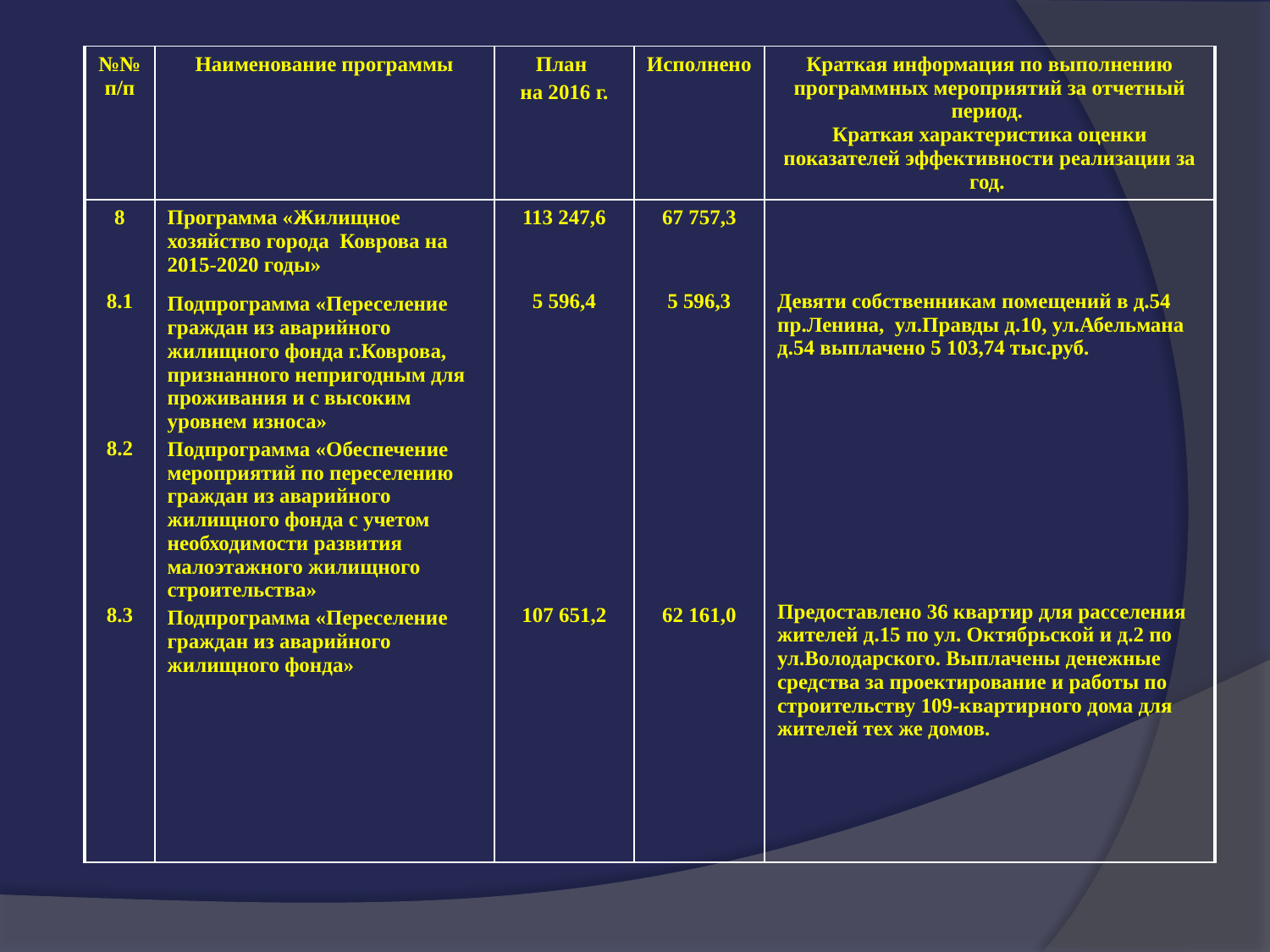

| №№ п/п | Наименование программы | План на 2016 г. | Исполнено | Краткая информация по выполнению программных мероприятий за отчетный период. Краткая характеристика оценки показателей эффективности реализации за год. |
| --- | --- | --- | --- | --- |
| 8 8.1 8.2 8.3 | Программа «Жилищное хозяйство города Коврова на 2015-2020 годы» Подпрограмма «Переселение граждан из аварийного жилищного фонда г.Коврова, признанного непригодным для проживания и с высоким уровнем износа» Подпрограмма «Обеспечение мероприятий по переселению граждан из аварийного жилищного фонда с учетом необходимости развития малоэтажного жилищного строительства» Подпрограмма «Переселение граждан из аварийного жилищного фонда» | 113 247,6 5 596,4 107 651,2 | 67 757,3 5 596,3 62 161,0 | Девяти собственникам помещений в д.54 пр.Ленина, ул.Правды д.10, ул.Абельмана д.54 выплачено 5 103,74 тыс.руб. Предоставлено 36 квартир для расселения жителей д.15 по ул. Октябрьской и д.2 по ул.Володарского. Выплачены денежные средства за проектирование и работы по строительству 109-квартирного дома для жителей тех же домов. |